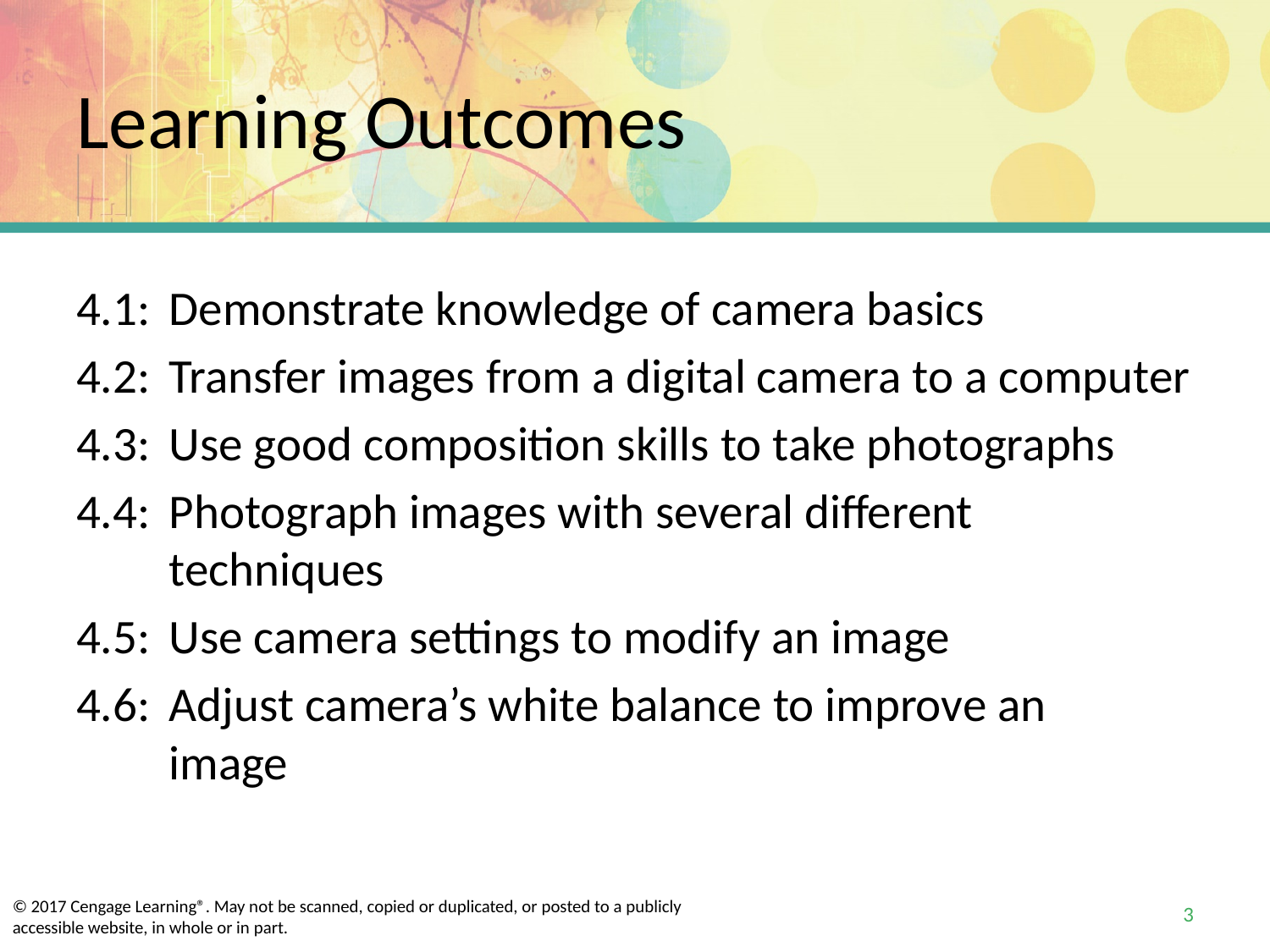

# Learning Outcomes
4.1:	Demonstrate knowledge of camera basics
4.2:	Transfer images from a digital camera to a computer
4.3:	Use good composition skills to take photographs
4.4:	Photograph images with several different techniques
4.5:	Use camera settings to modify an image
4.6:	Adjust camera’s white balance to improve an
image
3